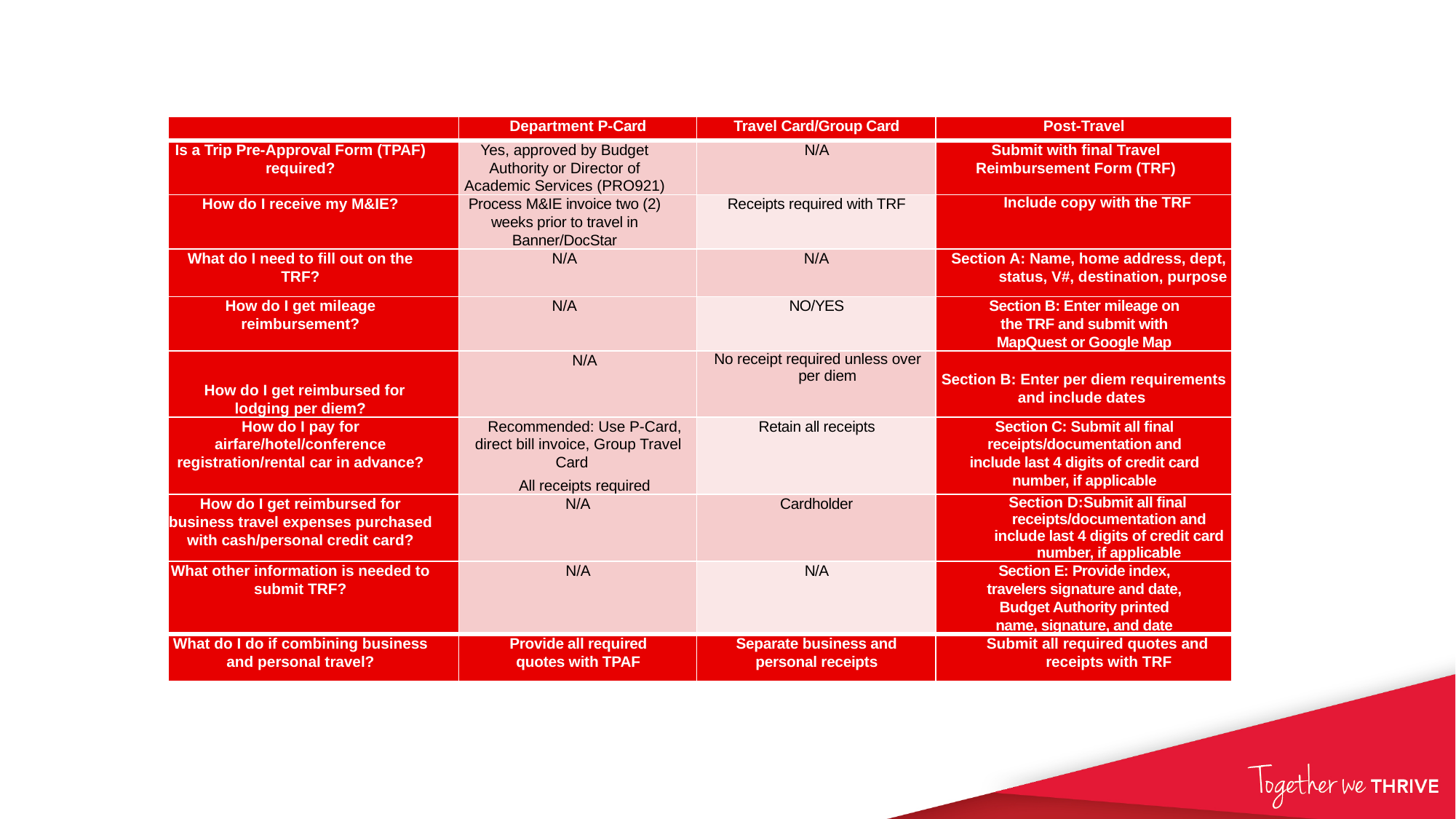

|  | Pre-Travel | Travel | Post-Travel |
| --- | --- | --- | --- |
| Is a Trip Pre-Approval Form (TPAF) required? | Yes, approved by Budget Authority-Director of Academic Services (PRO921) | N/A) | Submit with final Travel Reimbursement Form (TRF) |
| How do I receive my M&IE? | Process M&IE invoice two (2) weeks prior to travel in Banner | No receipts required | Include copy of form with the TRF |
| What do I need to fill out on the TRF? | N/A | N/A | Section A: Name, home address, department, status, V#, destination, purpose |
| How do I get mileage reimbursement? | N/A | Refer to IRS language in travel polcy | Section B: Enter mileage requirements on the TRF and submit MapQuest or Google Map as documentation |
| How do I get reimbursed for lodging per diem? | N/A | No receipts required unless over per diem | Section B: Enter per diem requirements in the TRF and include dates/times |
| How do I pay for airfare/hotel/conference registration/rental car in advance? | Recommended: P-Card, direct bill invoice, Group Travel Card | Retain all receipts/conference documentation | Section C: Submit all final receipts/documentation and include last 4 digits of credit card, if applicable |
| How do I get reimbursed for business travel expenses purchased with cash/personal credit card? | Retain any pre-travel business receipts & documentation | Retain all incidental receipts (e.g., Uber, refueling rental car, parking) | Section D: Submit all final receipts/ documentation and include last 4 digits of credit card, if applicable |
| What other information is needed to submit TRF? | N/A | N/A | Section E: Provide Index, travelers signature and date, Budget Authority printed name, signature, and date. |
| What do I do if combining business and personal travel? | Provide all required quotes with TPAF | Separate business vs. personal receipts | Submit required quotes from TPAF with TRF |

|  | Department P-Card | Travel Card/Group Card | Post-Travel |
| --- | --- | --- | --- |
| Is a Trip Pre-Approval Form (TPAF) required? | Yes, approved by Budget Authority or Director of Academic Services (PRO921) | N/A | Submit with final Travel Reimbursement Form (TRF) |
| How do I receive my M&IE? | Process M&IE invoice two (2) weeks prior to travel in Banner/DocStar | Receipts required with TRF | Include copy with the TRF |
| What do I need to fill out on the TRF? | N/A | N/A | Section A: Name, home address, dept, status, V#, destination, purpose |
| How do I get mileage reimbursement? | N/A | NO/YES | Section B: Enter mileage on the TRF and submit with MapQuest or Google Map |
| How do I get reimbursed for lodging per diem? | N/A | No receipt required unless over per diem | Section B: Enter per diem requirements and include dates |
| How do I pay for airfare/hotel/conference registration/rental car in advance? | Recommended: Use P-Card, direct bill invoice, Group Travel Card All receipts required | Retain all receipts | Section C: Submit all final receipts/documentation and include last 4 digits of credit card number, if applicable |
| How do I get reimbursed for business travel expenses purchased with cash/personal credit card? | N/A | Cardholder | Section D:Submit all final receipts/documentation and include last 4 digits of credit card number, if applicable |
| What other information is needed to submit TRF? | N/A | N/A | Section E: Provide index, travelers signature and date, Budget Authority printed name, signature, and date |
| What do I do if combining business and personal travel? | Provide all required quotes with TPAF | Separate business and personal receipts | Submit all required quotes and receipts with TRF |